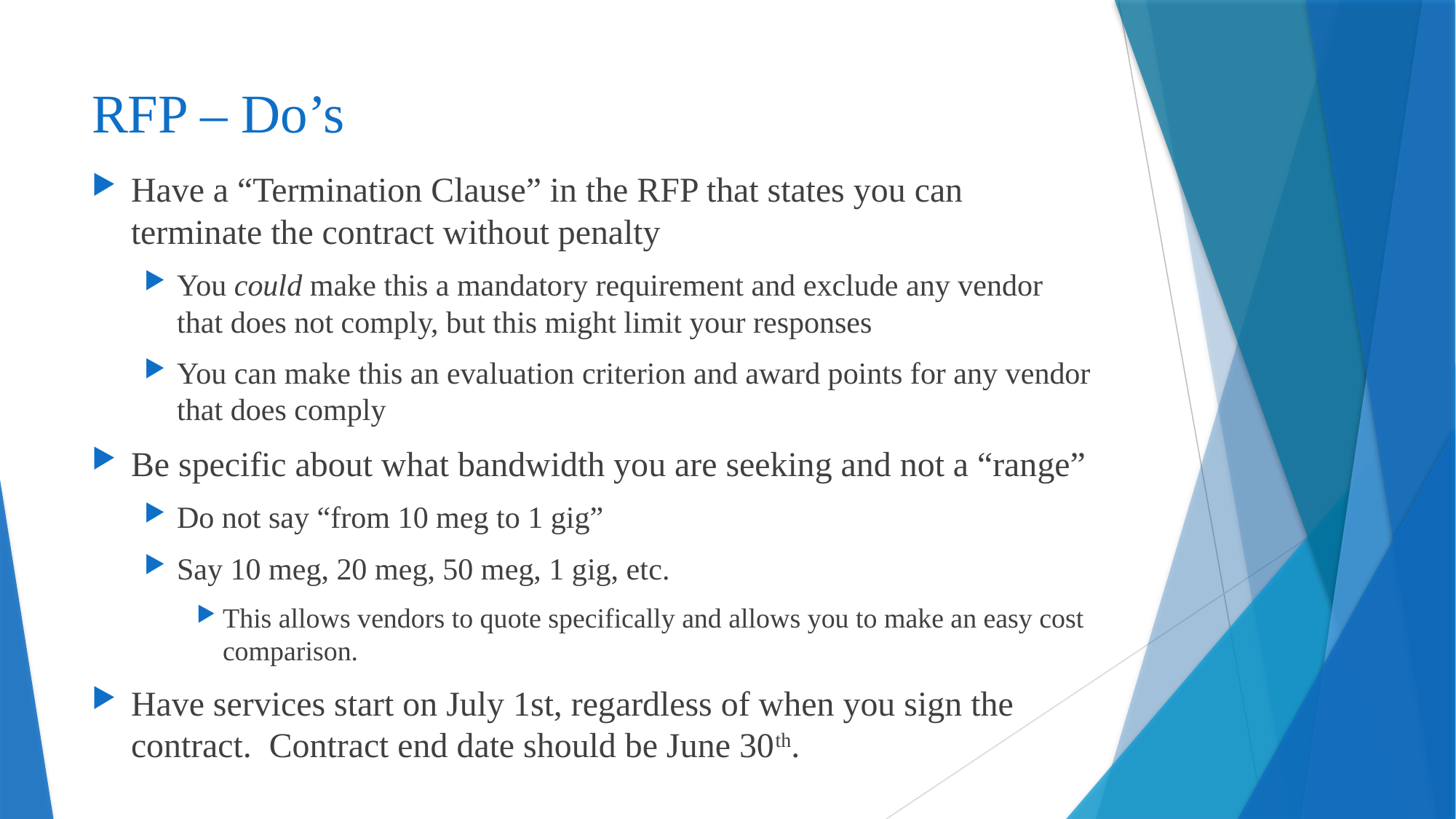

# RFP – Do’s
Have a “Termination Clause” in the RFP that states you can terminate the contract without penalty
You could make this a mandatory requirement and exclude any vendor that does not comply, but this might limit your responses
You can make this an evaluation criterion and award points for any vendor that does comply
Be specific about what bandwidth you are seeking and not a “range”
Do not say “from 10 meg to 1 gig”
Say 10 meg, 20 meg, 50 meg, 1 gig, etc.
This allows vendors to quote specifically and allows you to make an easy cost comparison.
Have services start on July 1st, regardless of when you sign the contract.  Contract end date should be June 30th.